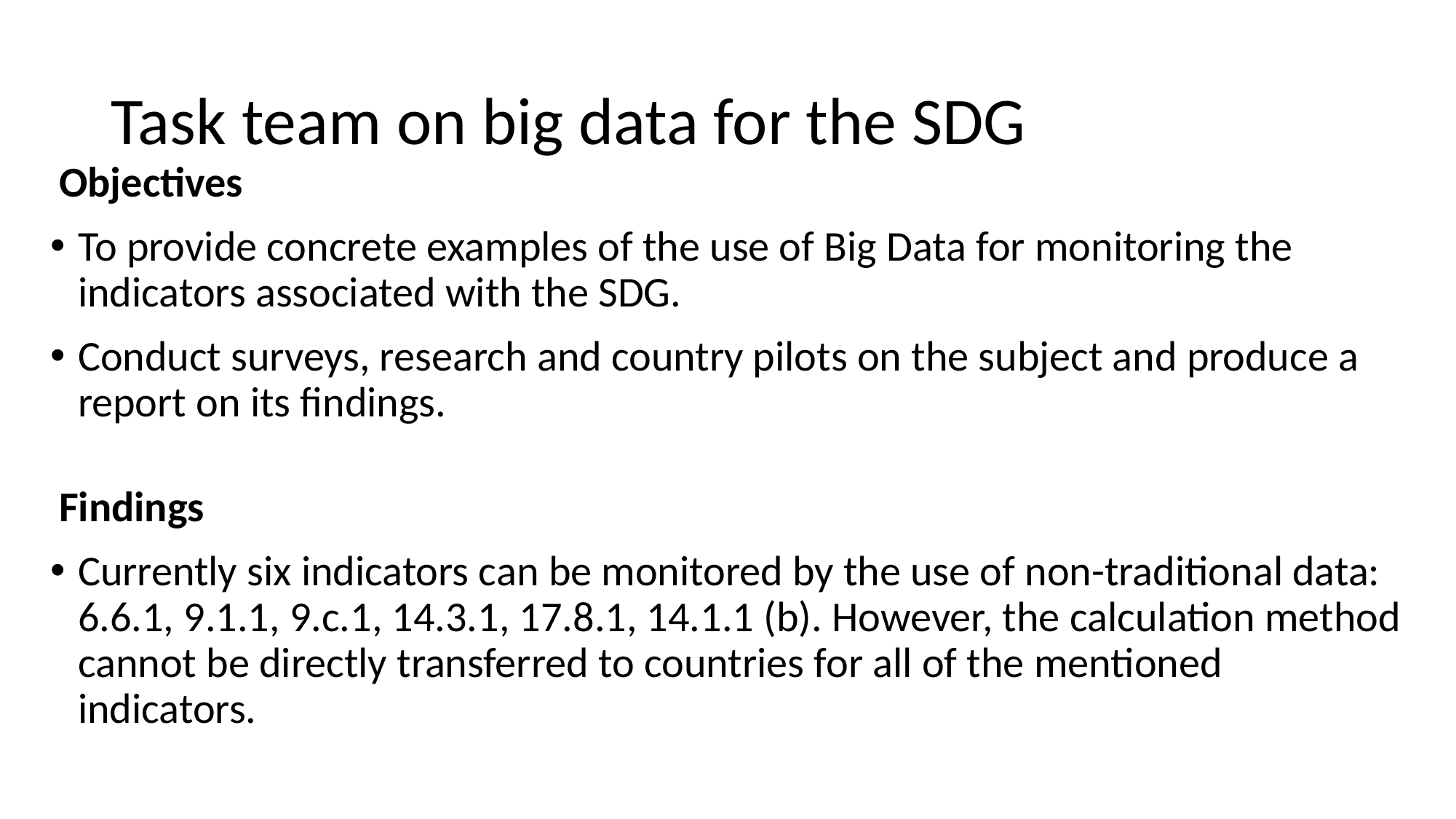

# Task team on big data for the SDG
Objectives
To provide concrete examples of the use of Big Data for monitoring the indicators associated with the SDG.
Conduct surveys, research and country pilots on the subject and produce a report on its findings.

Findings
Currently six indicators can be monitored by the use of non-traditional data: 6.6.1, 9.1.1, 9.c.1, 14.3.1, 17.8.1, 14.1.1 (b). However, the calculation method cannot be directly transferred to countries for all of the mentioned indicators.